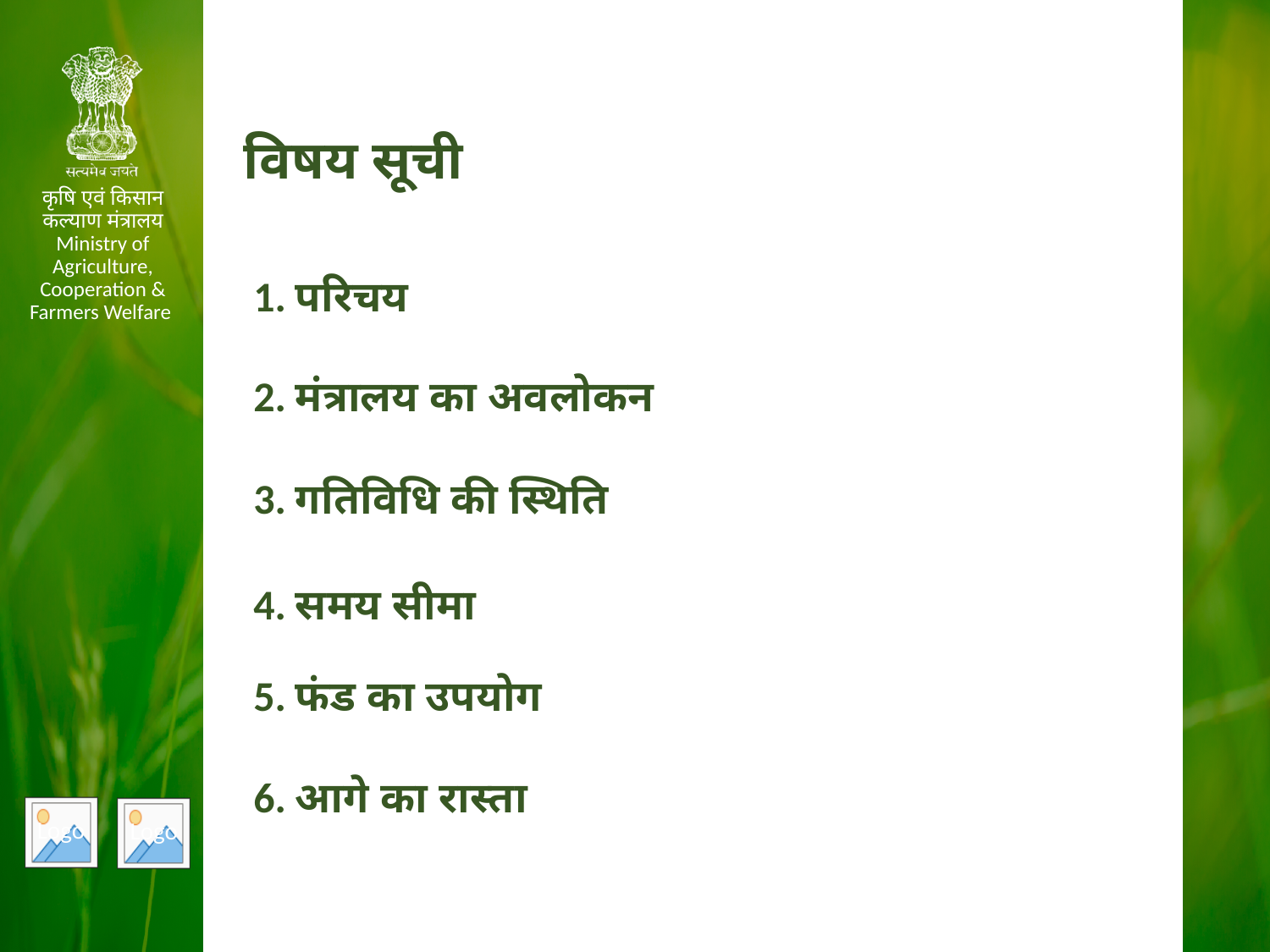

विषय सूची
कृषि एवं किसान कल्याण मंत्रालय Ministry of Agriculture, Cooperation & Farmers Welfare
1. परिचय
2. मंत्रालय का अवलोकन
3. गतिविधि की स्थिति
4. समय सीमा
5. फंड का उपयोग
6. आगे का रास्ता